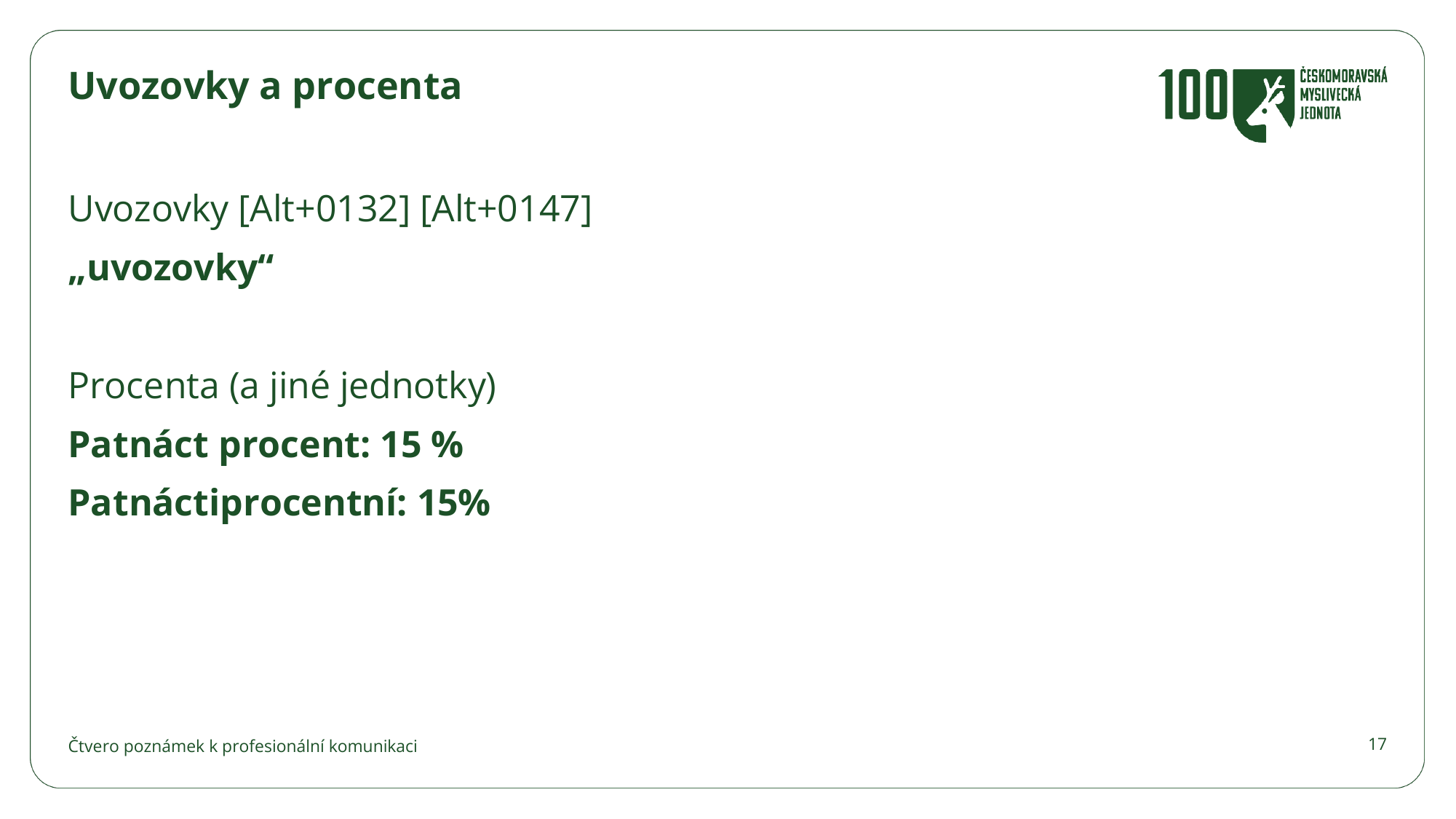

# Uvozovky a procenta
Uvozovky [Alt+0132] [Alt+0147]
„uvozovky“

Procenta (a jiné jednotky)
Patnáct procent: 15 %
Patnáctiprocentní: 15%

Čtvero poznámek k profesionální komunikaci
17